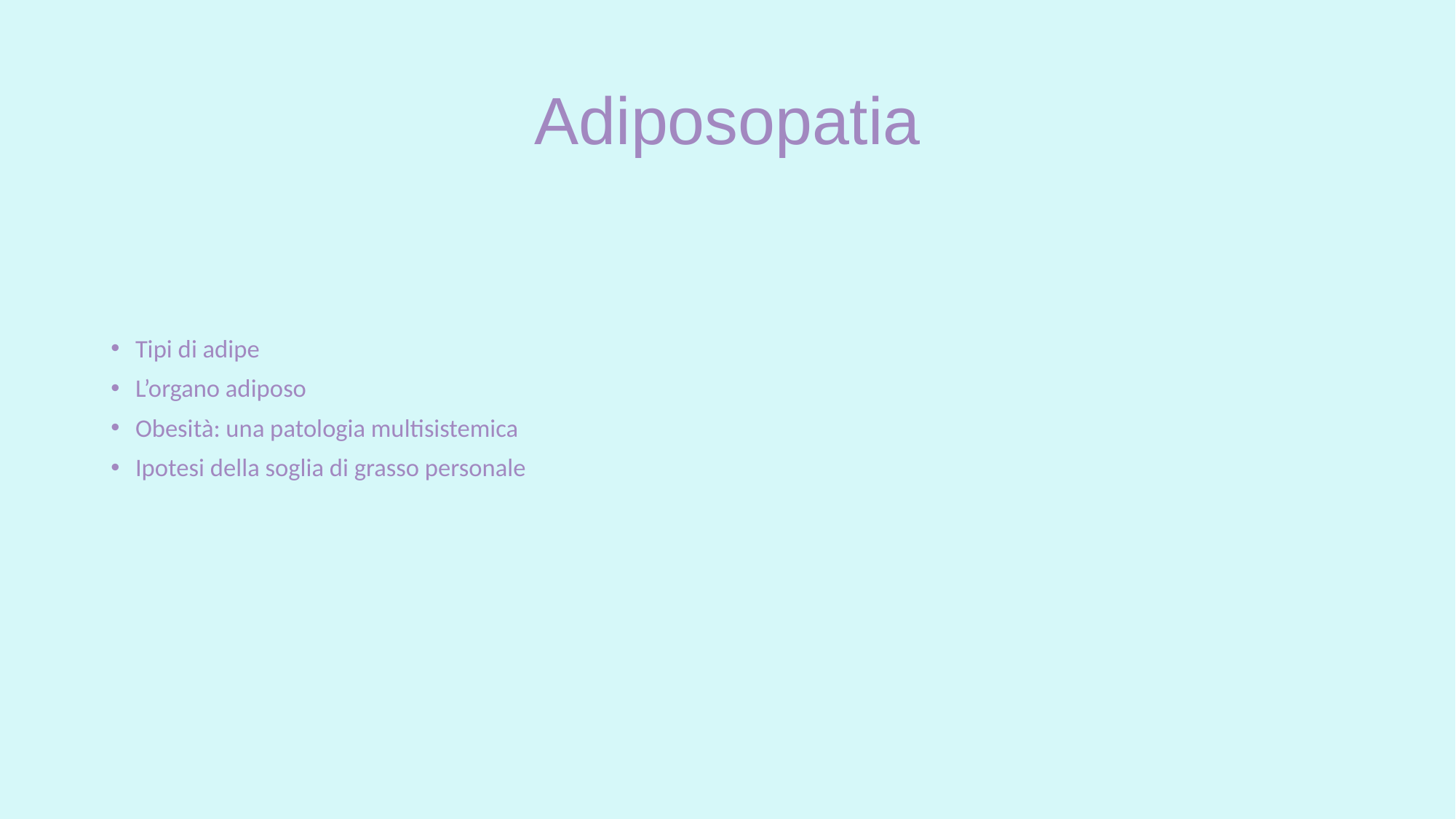

# Adiposopatia
Tipi di adipe
L’organo adiposo
Obesità: una patologia multisistemica
Ipotesi della soglia di grasso personale